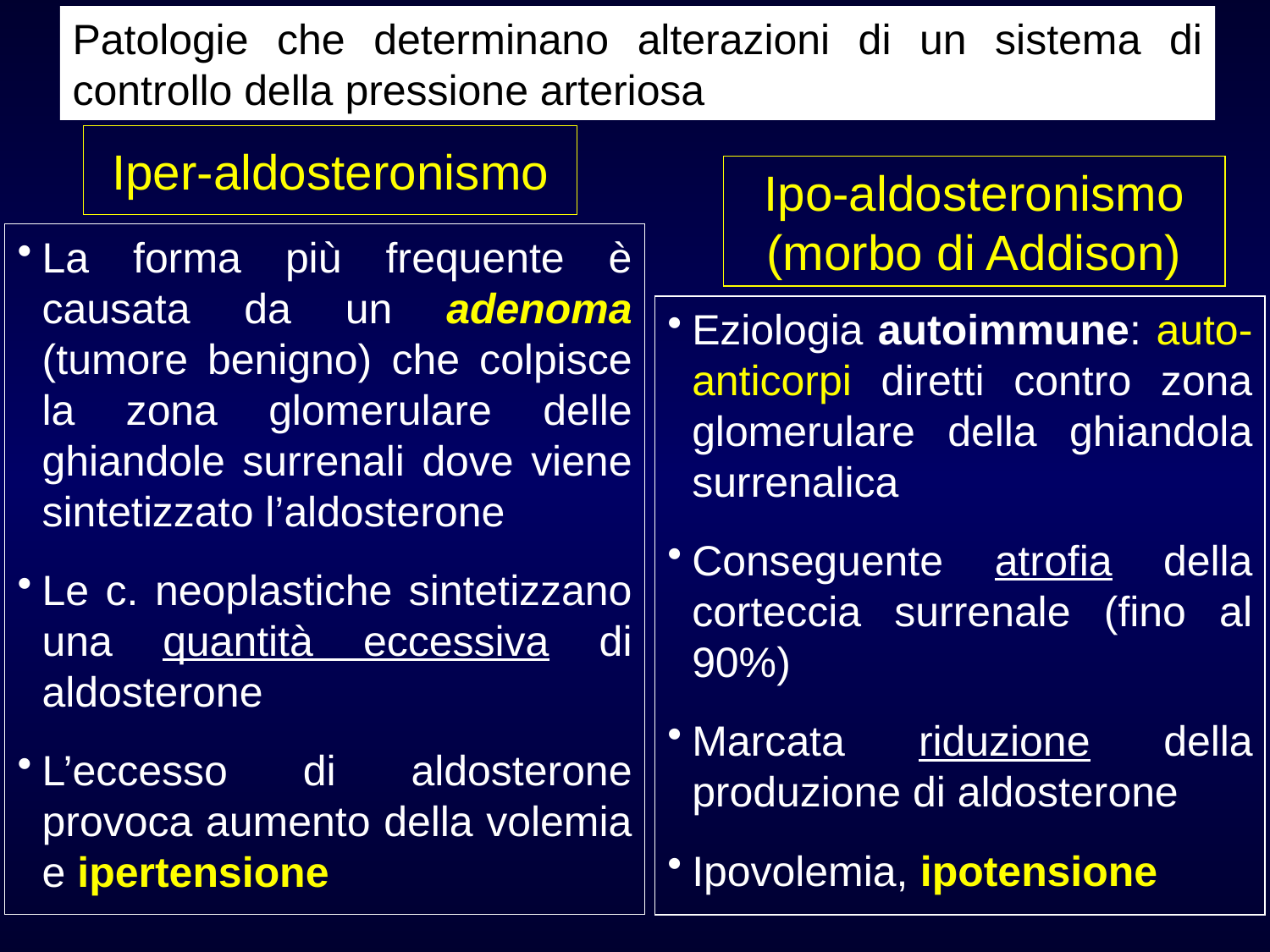

Patologie che determinano alterazioni di un sistema di controllo della pressione arteriosa
# Iper-aldosteronismo
Ipo-aldosteronismo (morbo di Addison)
La forma più frequente è causata da un adenoma (tumore benigno) che colpisce la zona glomerulare delle ghiandole surrenali dove viene sintetizzato l’aldosterone

Le c. neoplastiche sintetizzano una quantità eccessiva di aldosterone

L’eccesso di aldosterone provoca aumento della volemia e ipertensione

Eziologia autoimmune: auto-anticorpi diretti contro zona glomerulare della ghiandola surrenalica

Conseguente atrofia della corteccia surrenale (fino al 90%)

Marcata riduzione della produzione di aldosterone

Ipovolemia, ipotensione